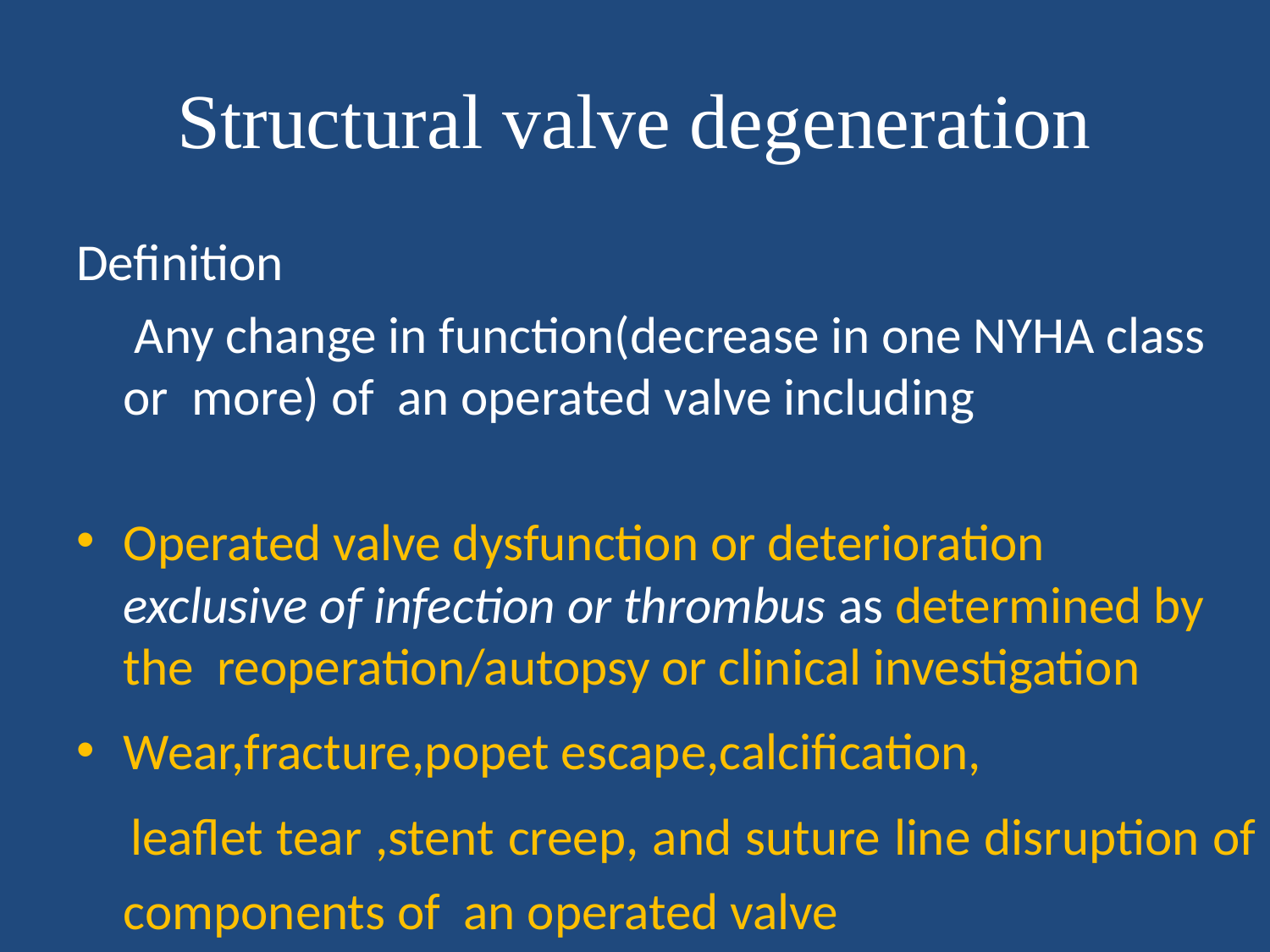

# Structural valve degeneration
Definition
     Any change in function(decrease in one NYHA class or  more) of  an operated valve including

Operated valve dysfunction or deterioration    exclusive of infection or thrombus as determined by the  reoperation/autopsy or clinical investigation
Wear,fracture,popet escape,calcification,
    leaflet tear ,stent creep, and suture line disruption of components of  an operated valve